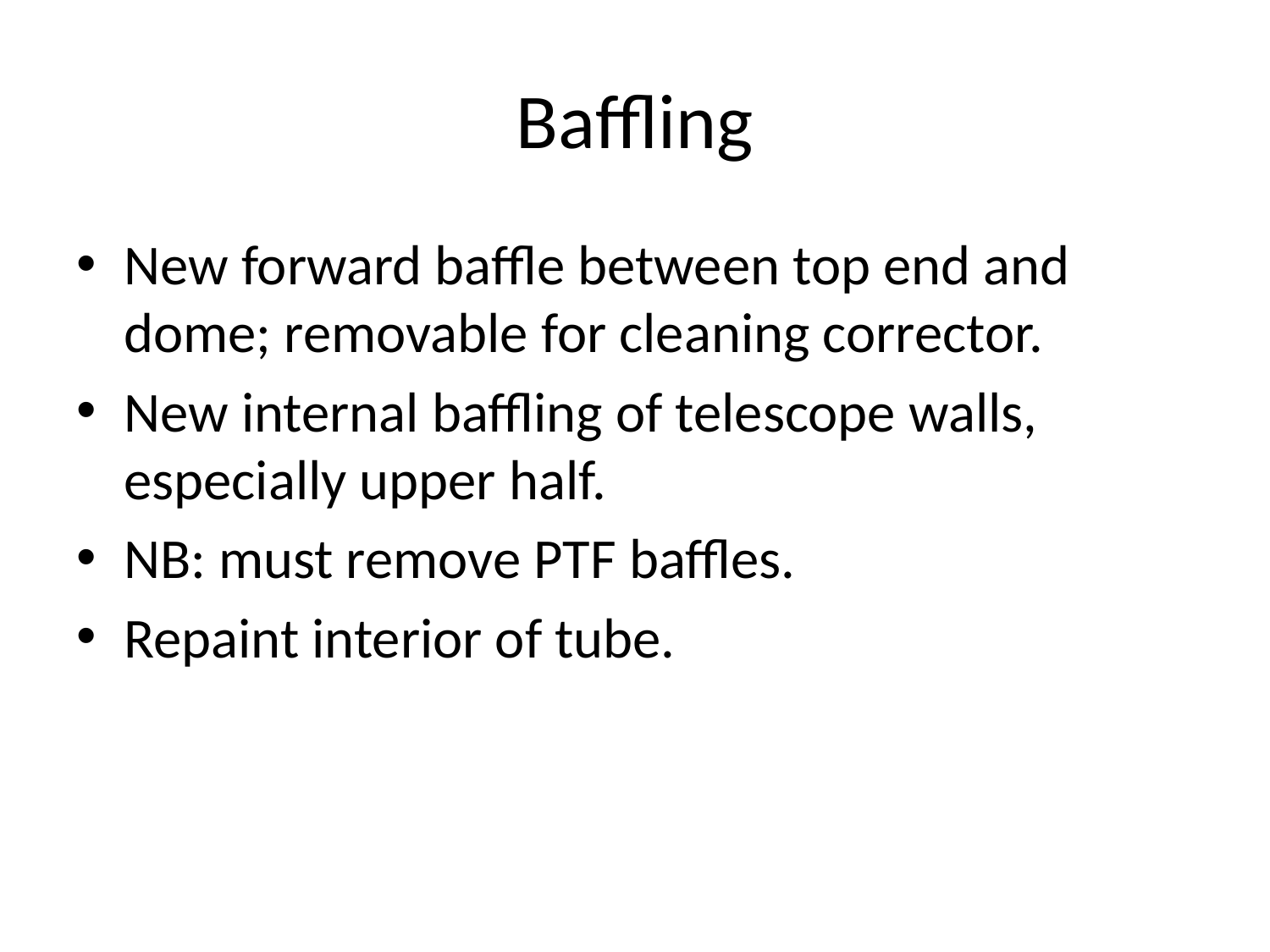

# Baffling
New forward baffle between top end and dome; removable for cleaning corrector.
New internal baffling of telescope walls, especially upper half.
NB: must remove PTF baffles.
Repaint interior of tube.